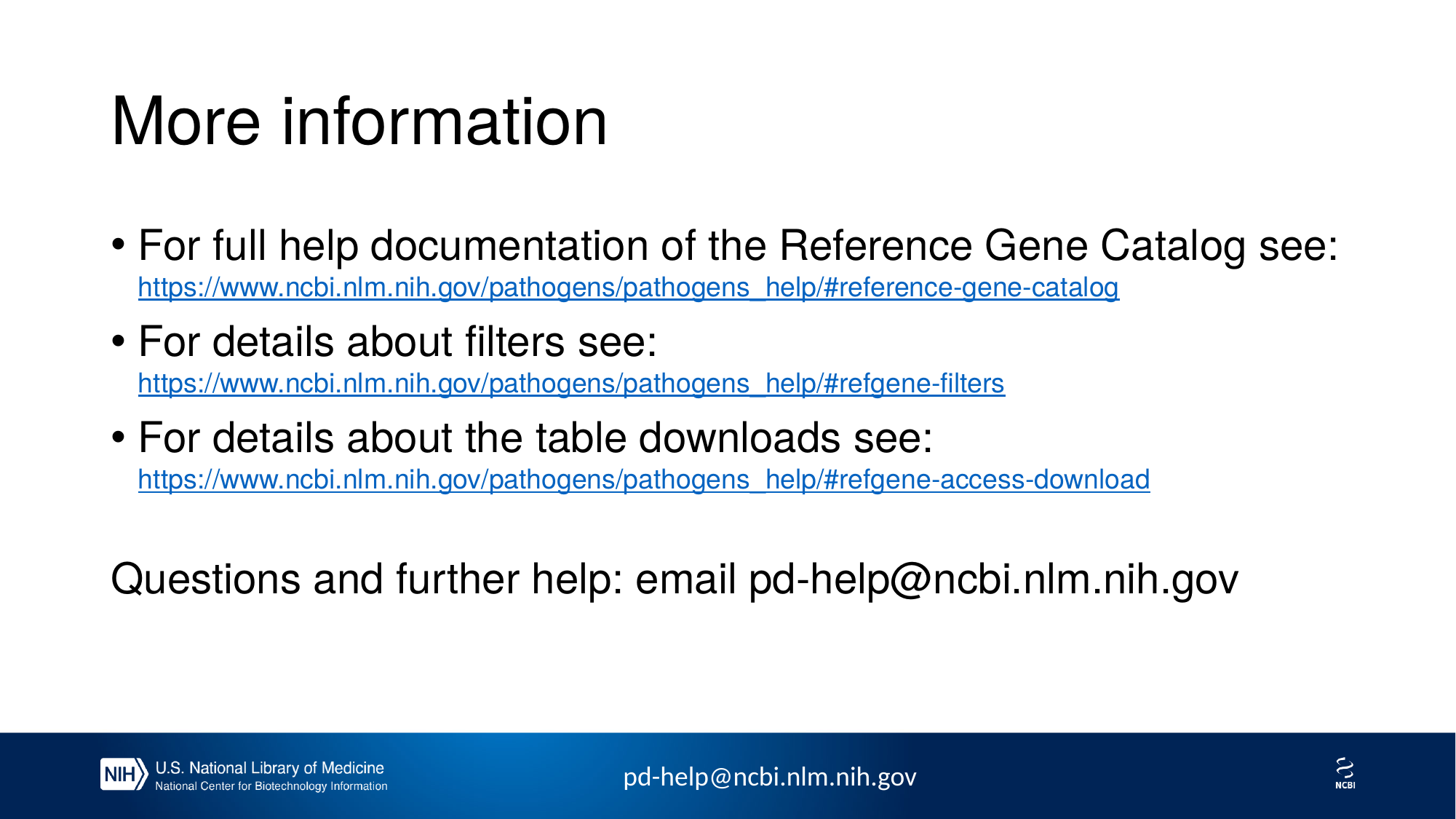

# More information
For full help documentation of the Reference Gene Catalog see: https://www.ncbi.nlm.nih.gov/pathogens/pathogens_help/#reference-gene-catalog
For details about filters see:
https://www.ncbi.nlm.nih.gov/pathogens/pathogens_help/#refgene-filters
For details about the table downloads see:
https://www.ncbi.nlm.nih.gov/pathogens/pathogens_help/#refgene-access-download

Questions and further help: email pd-help@ncbi.nlm.nih.gov